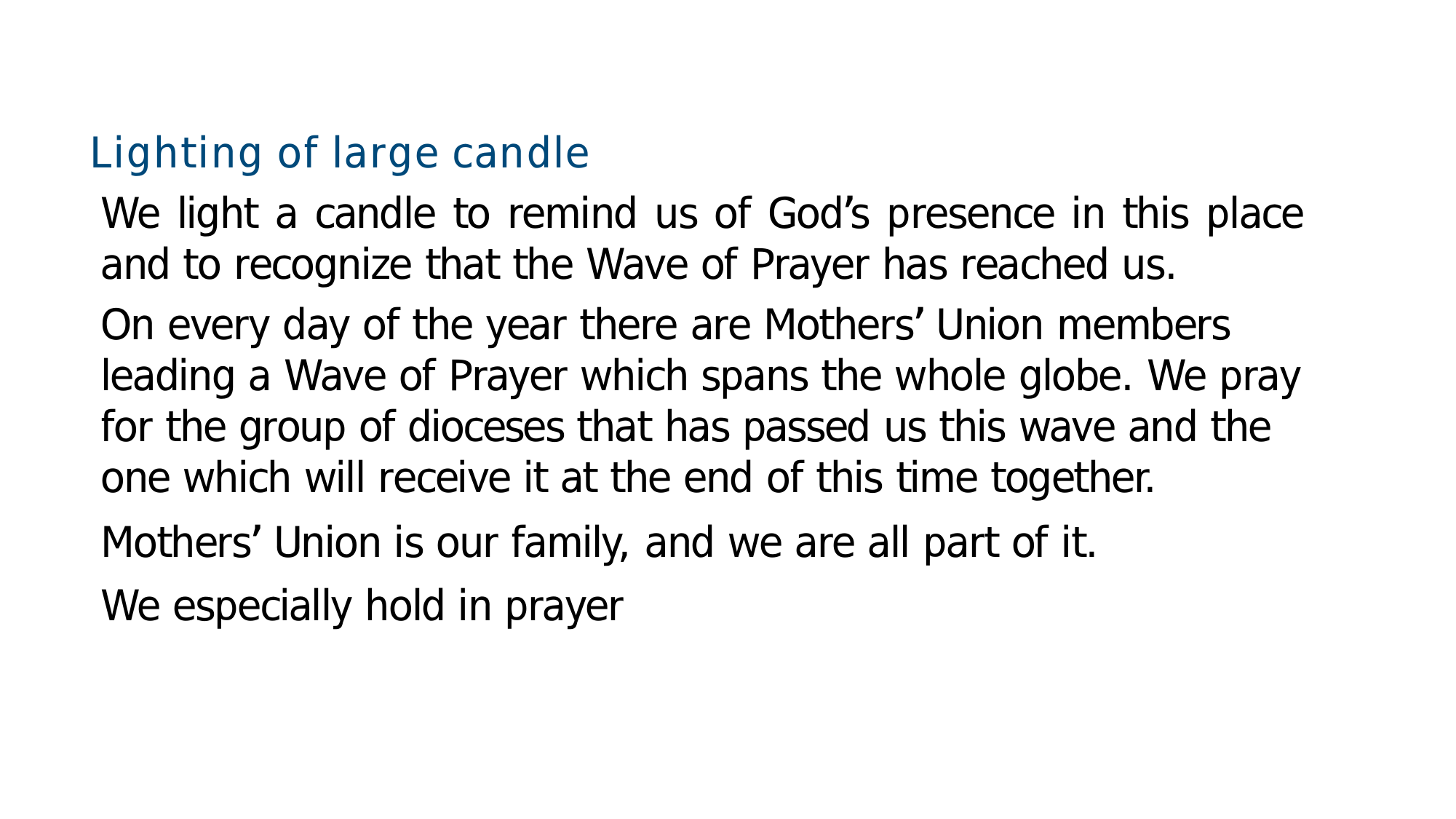

Lighting of large candle
We light a candle to remind us of God’s presence in this place and to recognize that the Wave of Prayer has reached us.
On every day of the year there are Mothers’ Union members leading a Wave of Prayer which spans the whole globe. We pray for the group of dioceses that has passed us this wave and the one which will receive it at the end of this time together.

Mothers’ Union is our family, and we are all part of it.
We especially hold in prayer